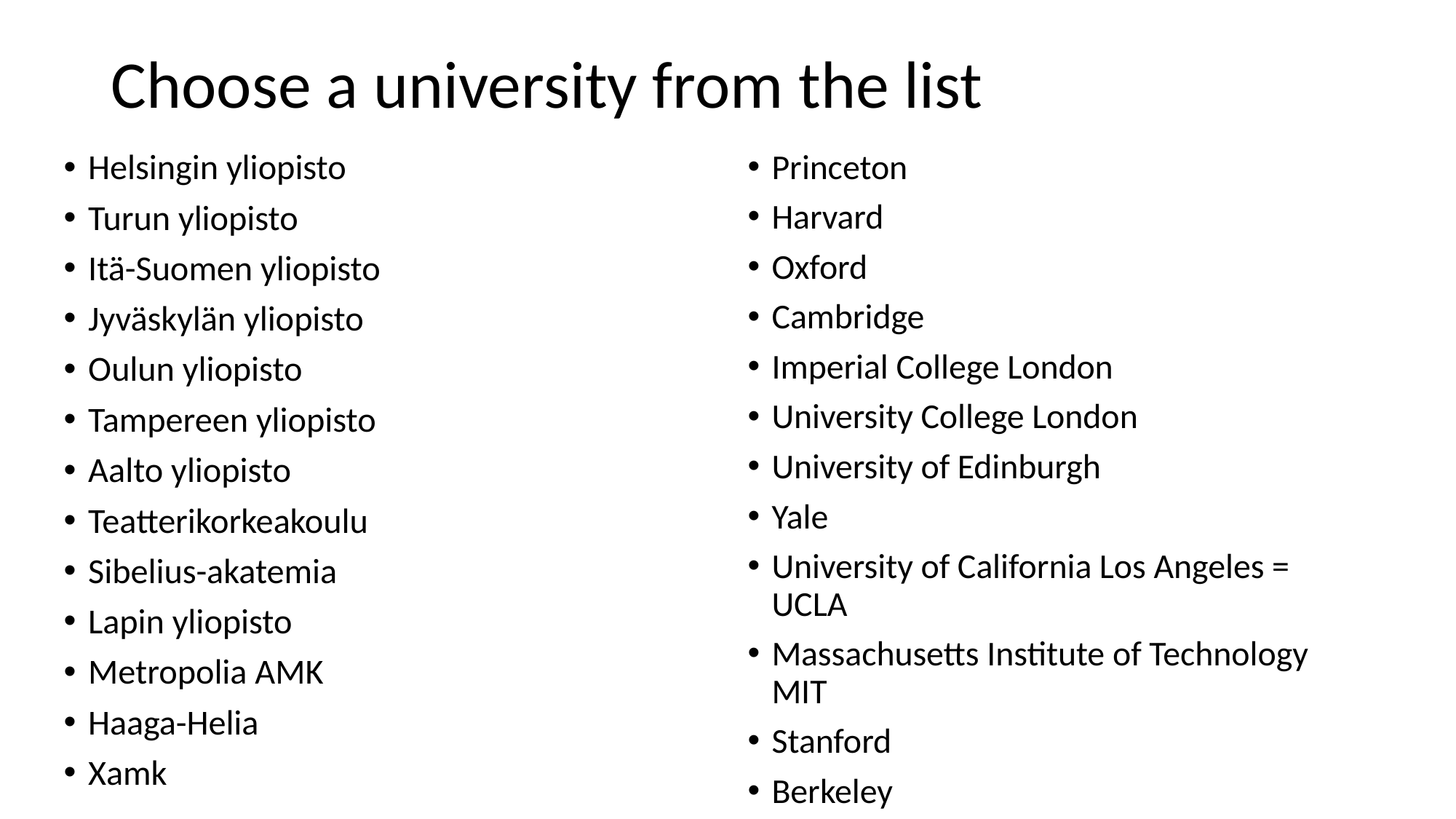

# Choose a university from the list
Helsingin yliopisto
Turun yliopisto
Itä-Suomen yliopisto
Jyväskylän yliopisto
Oulun yliopisto
Tampereen yliopisto
Aalto yliopisto
Teatterikorkeakoulu
Sibelius-akatemia
Lapin yliopisto
Metropolia AMK
Haaga-Helia
Xamk
Princeton
Harvard
Oxford
Cambridge
Imperial College London
University College London
University of Edinburgh
Yale
University of California Los Angeles = UCLA
Massachusetts Institute of Technology MIT
Stanford
Berkeley